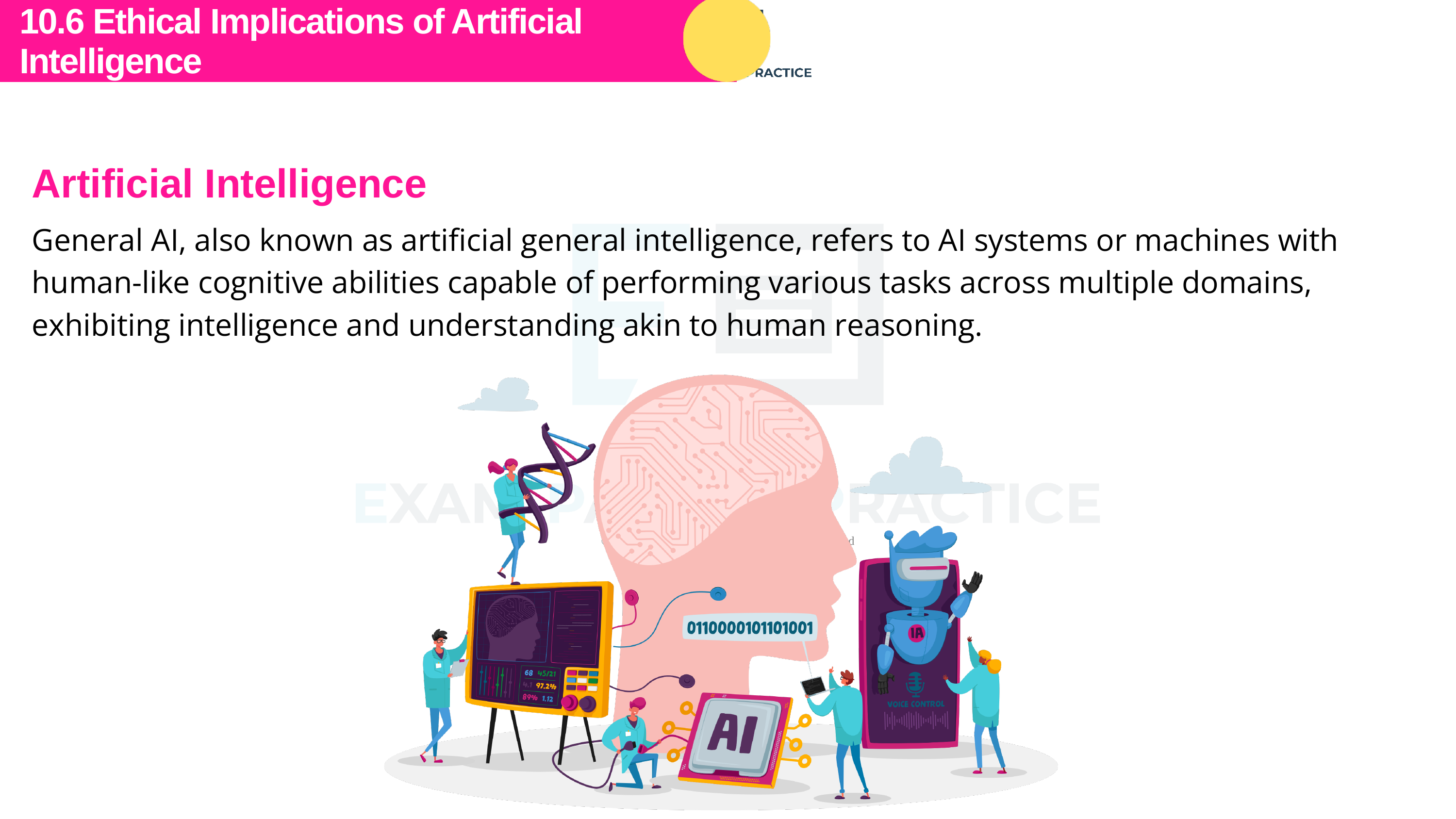

10.6 Ethical Implications of Artificial Intelligence
Subtopic 1
Artificial Intelligence
General AI, also known as artificial general intelligence, refers to AI systems or machines with human-like cognitive abilities capable of performing various tasks across multiple domains, exhibiting intelligence and understanding akin to human reasoning.